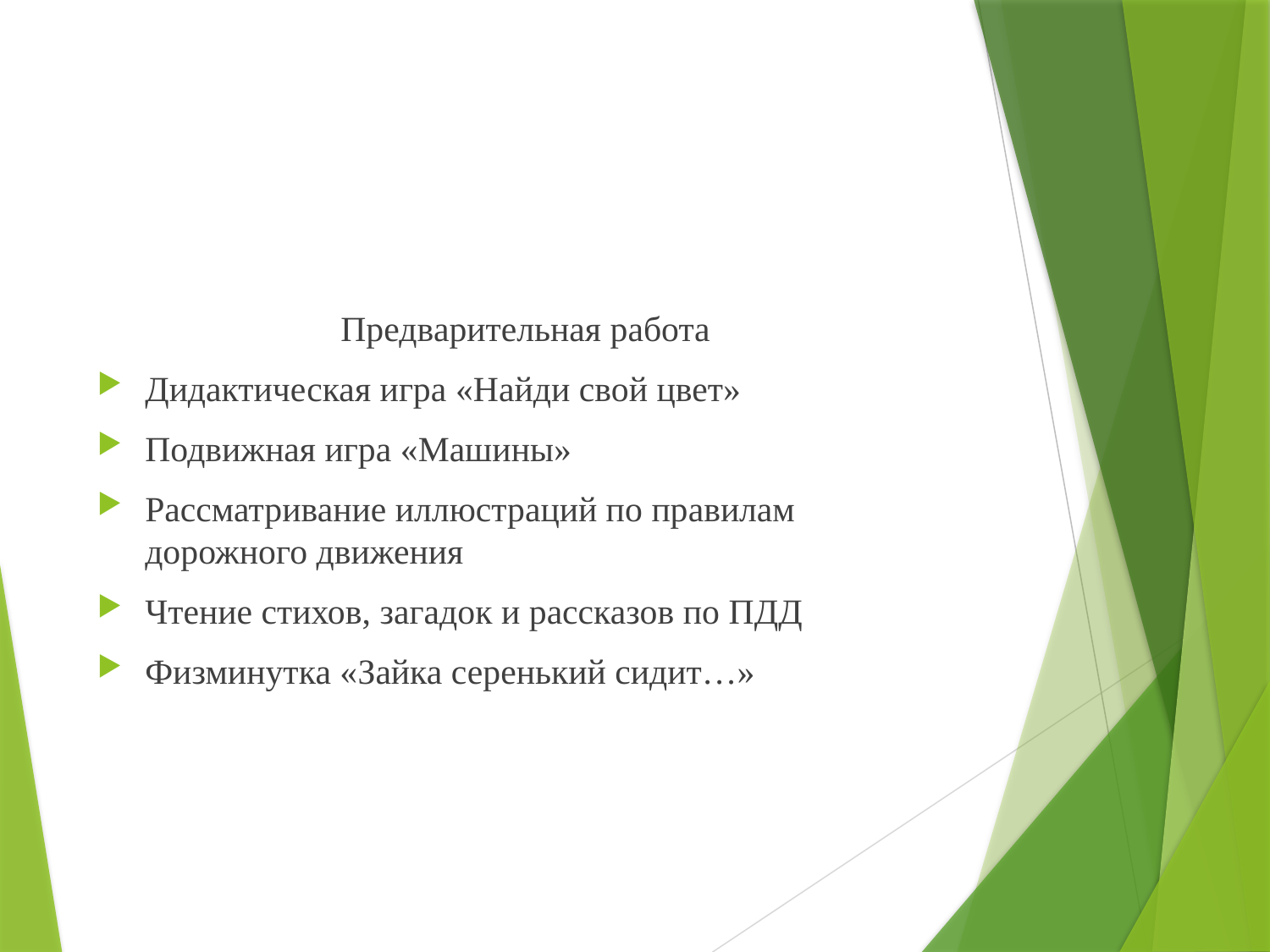

#
Предварительная работа
Дидактическая игра «Найди свой цвет»
Подвижная игра «Машины»
Рассматривание иллюстраций по правилам дорожного движения
Чтение стихов, загадок и рассказов по ПДД
Физминутка «Зайка серенький сидит…»